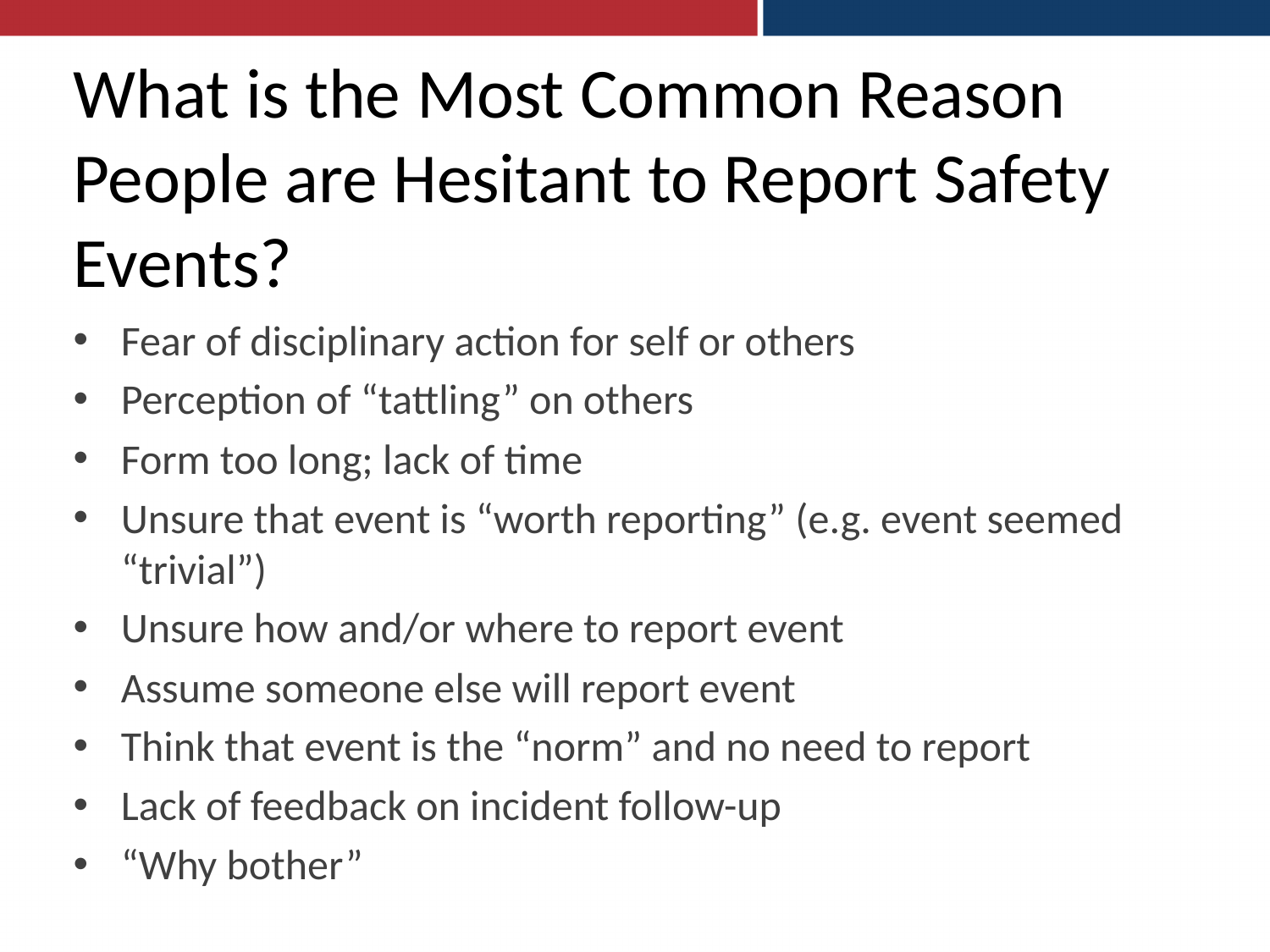

# What is the Most Common Reason People are Hesitant to Report Safety Events?
Fear of disciplinary action for self or others
Perception of “tattling” on others
Form too long; lack of time
Unsure that event is “worth reporting” (e.g. event seemed “trivial”)
Unsure how and/or where to report event
Assume someone else will report event
Think that event is the “norm” and no need to report
Lack of feedback on incident follow-up
“Why bother”